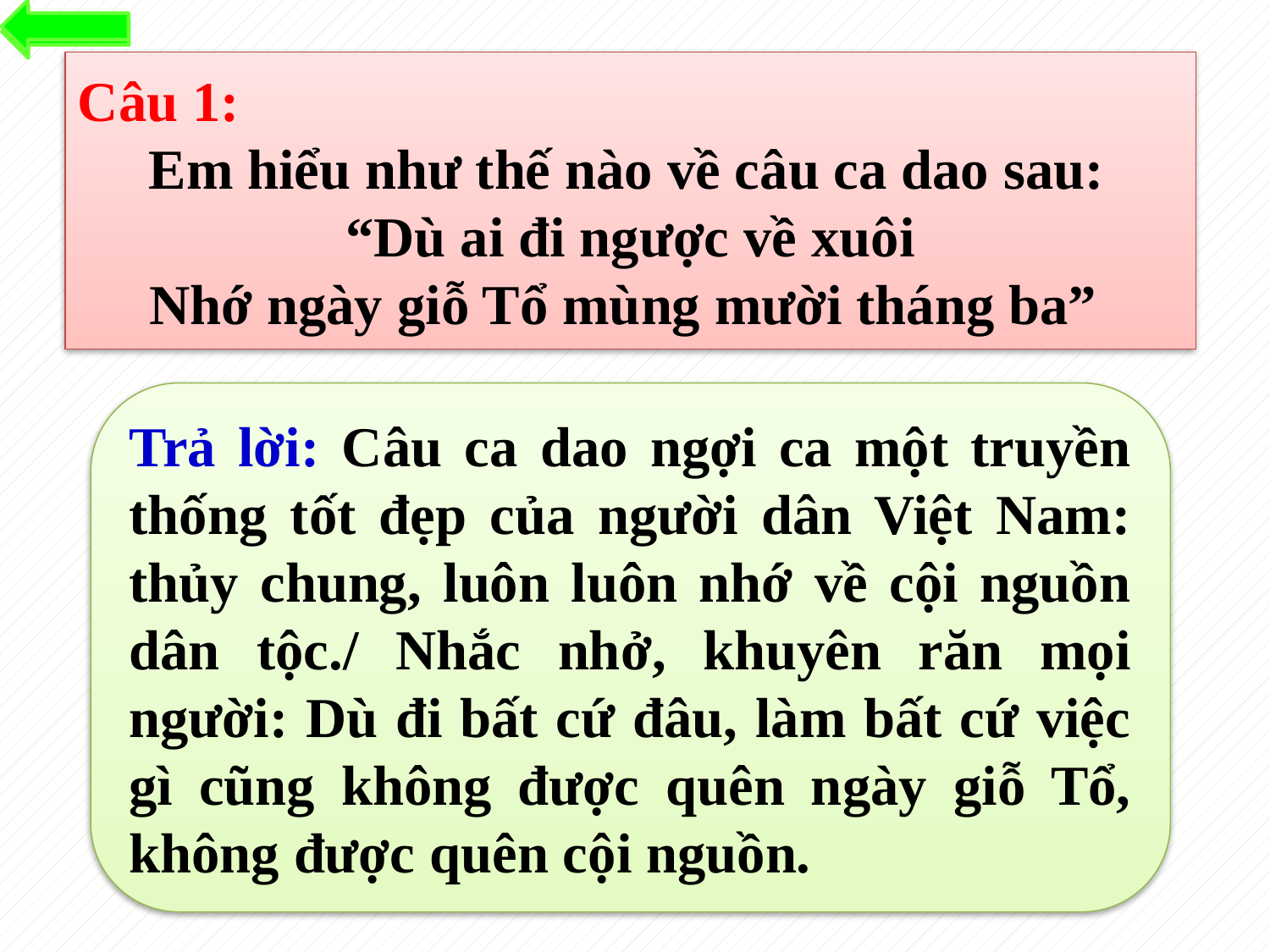

Câu 1:
     Em hiểu như thế nào về câu ca dao sau:
“Dù ai đi ngược về xuôi
Nhớ ngày giỗ Tổ mùng mười tháng ba”
Trả lời: Câu ca dao ngợi ca một truyền thống tốt đẹp của người dân Việt Nam: thủy chung, luôn luôn nhớ về cội nguồn dân tộc./ Nhắc nhở, khuyên răn mọi người: Dù đi bất cứ đâu, làm bất cứ việc gì cũng không được quên ngày giỗ Tổ, không được quên cội nguồn.